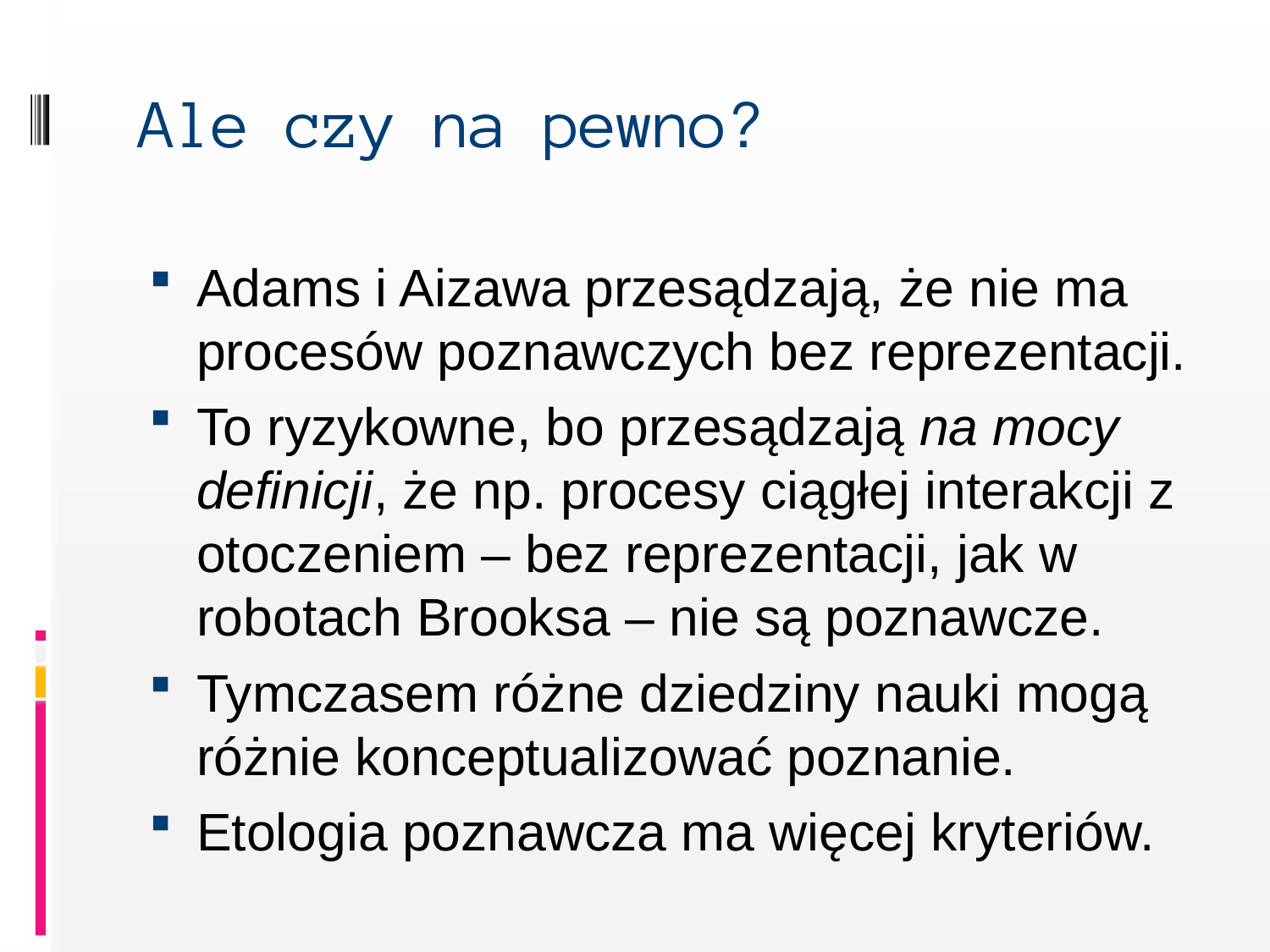

# Ale czy na pewno?
Adams i Aizawa przesądzają, że nie ma procesów poznawczych bez reprezentacji.
To ryzykowne, bo przesądzają na mocy definicji, że np. procesy ciągłej interakcji z otoczeniem – bez reprezentacji, jak w robotach Brooksa – nie są poznawcze.
Tymczasem różne dziedziny nauki mogą różnie konceptualizować poznanie.
Etologia poznawcza ma więcej kryteriów.